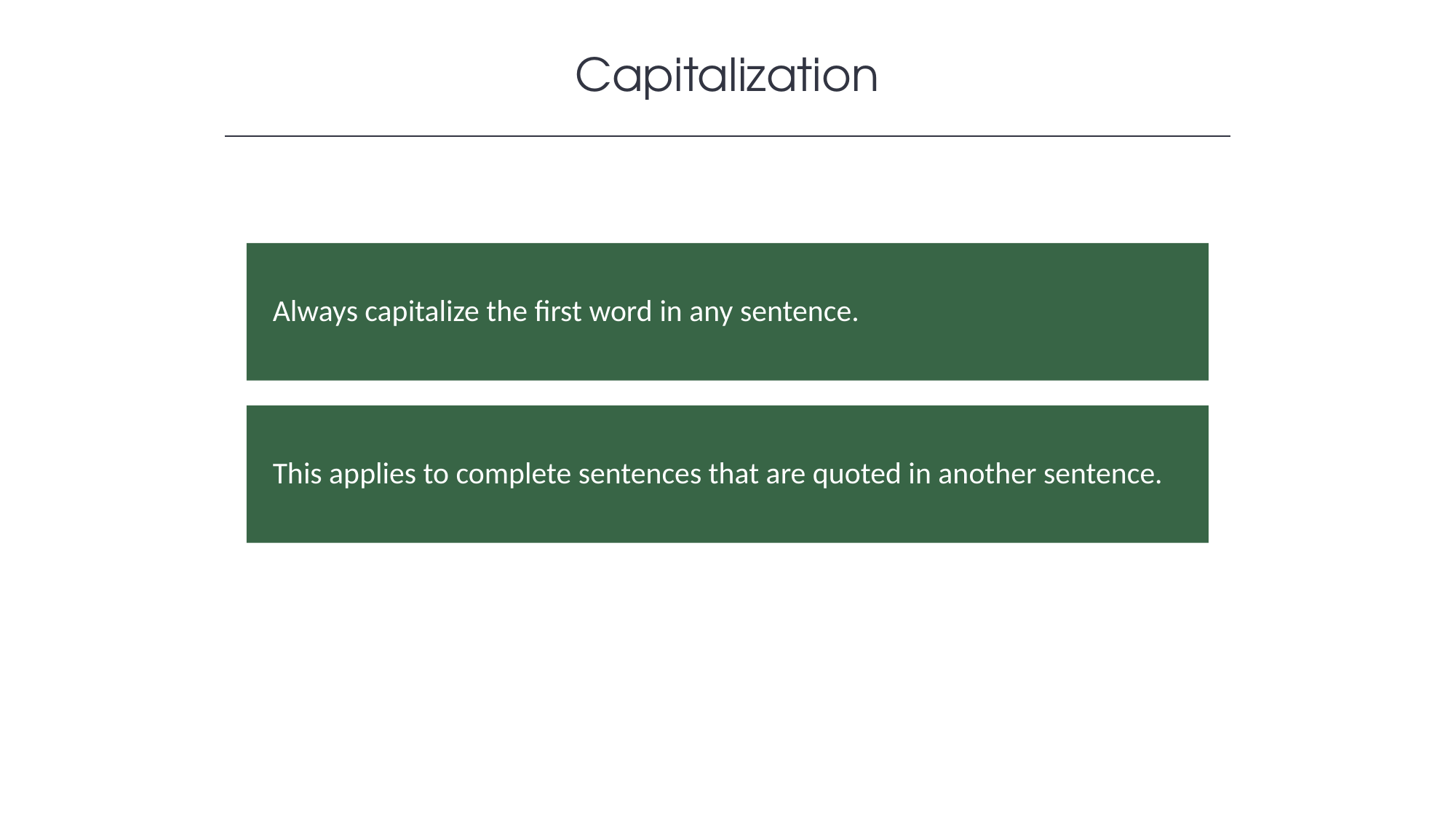

Capitalization
HAWKES LEARNING

Always capitalize the first word in any sentence.

This applies to complete sentences that are quoted in another sentence.